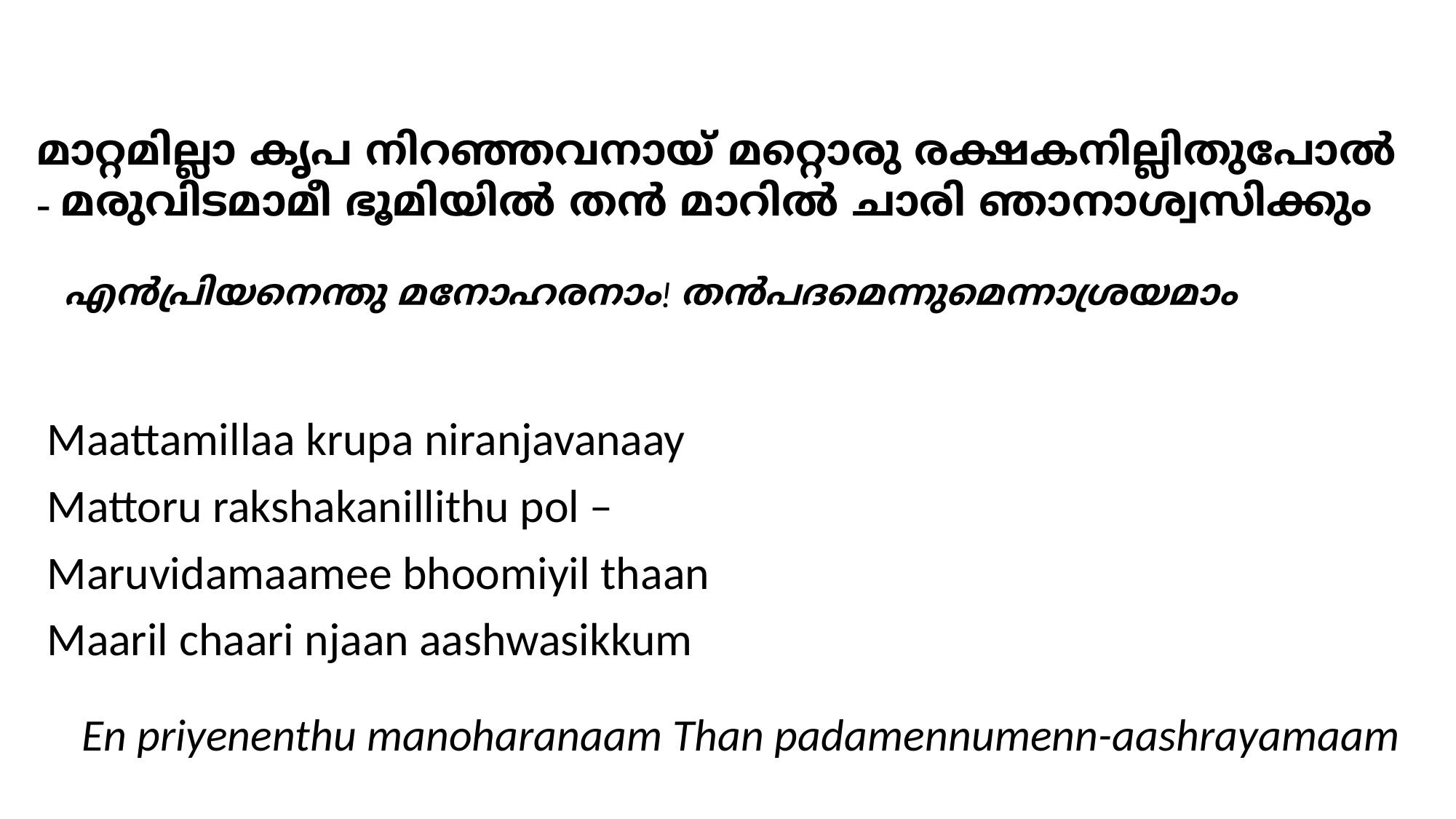

# മാറ്റമില്ലാ കൃപ നിറഞ്ഞവനായ് മറ്റൊരു രക്ഷകനില്ലിതുപോല്‍ - മരുവിടമാമീ ഭൂമിയില്‍ തന്‍ മാറില്‍ ചാരി ഞാനാശ്വസിക്കും എന്‍പ്രിയനെന്തു മനോഹരനാം! തന്‍പദമെന്നുമെന്നാശ്രയമാം
Maattamillaa krupa niranjavanaay
Mattoru rakshakanillithu pol –
Maruvidamaamee bhoomiyil thaan
Maaril chaari njaan aashwasikkum

    En priyenenthu manoharanaam Than padamennumenn-aashrayamaam